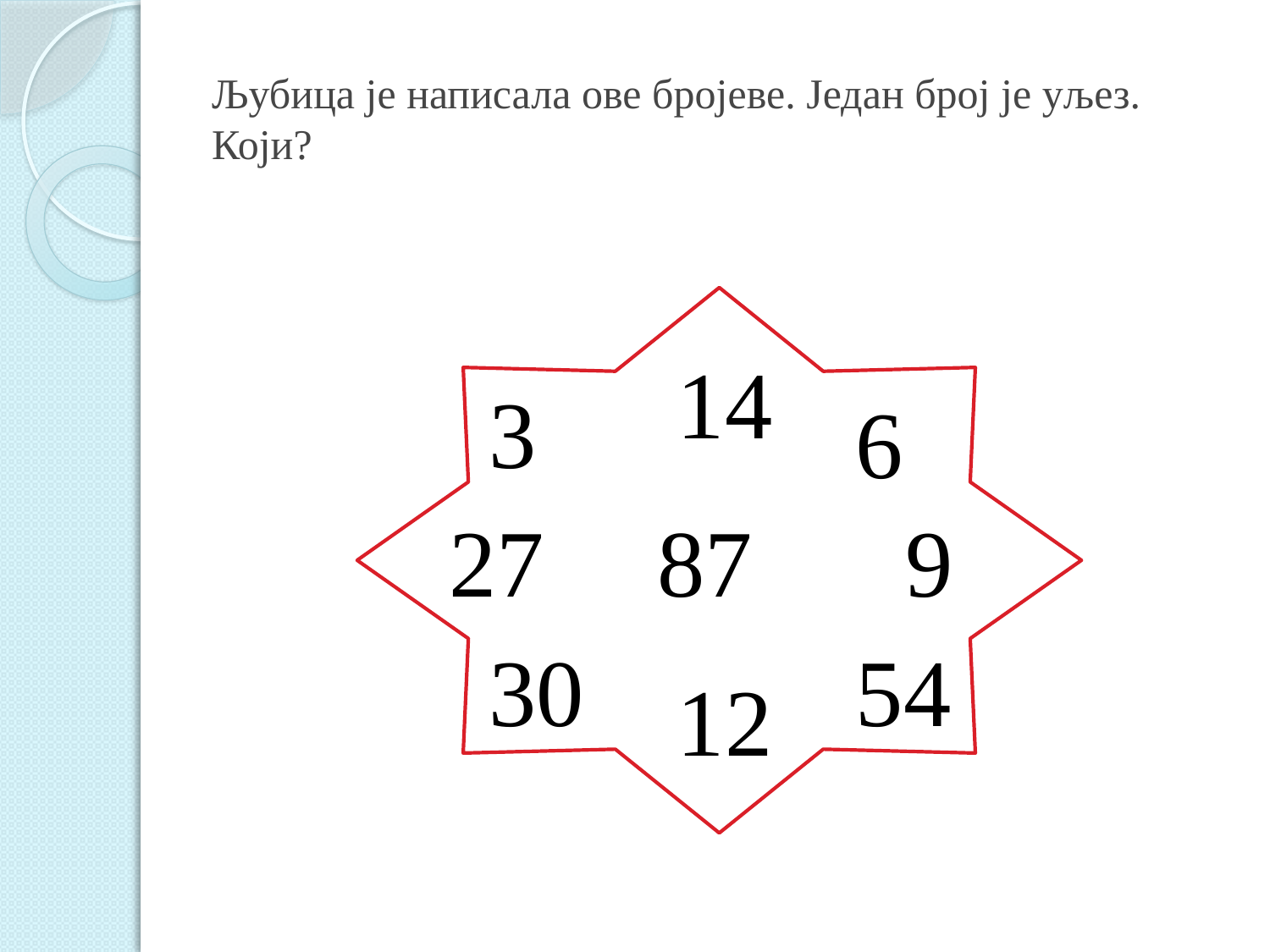

# Љубица је написала ове бројеве. Један број је уљез. Који?

14
3
6
27
87
9
30
54
12